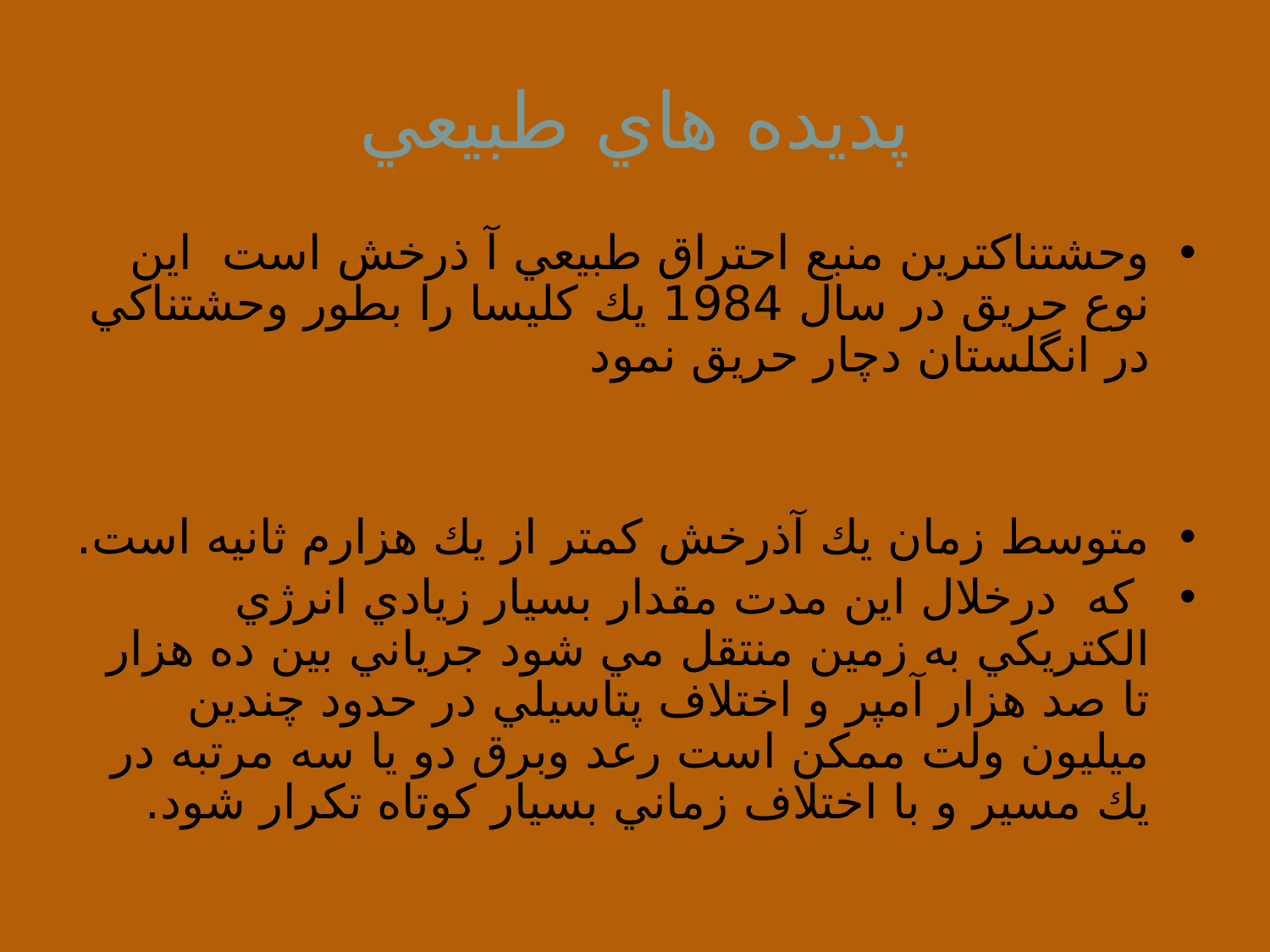

# پديده هاي طبيعي
وحشتناكترين منبع احتراق طبيعي آ ذرخش است  اين نوع حريق در سال 1984 يك كليسا را بطور وحشتناكي در انگلستان دچار حريق نمود

متوسط زمان يك آذرخش كمتر از يك هزارم ثانيه است.
 که  درخلال اين مدت مقدار بسيار زيادي انرژي الكتريكي به زمين منتقل مي شود جرياني بين ده هزار تا صد هزار آمپر و اختلاف پتاسيلي در حدود چندين ميليون ولت ممكن است رعد وبرق دو يا سه مرتبه در يك مسير و با اختلاف زماني بسيار كوتاه تكرار شود.